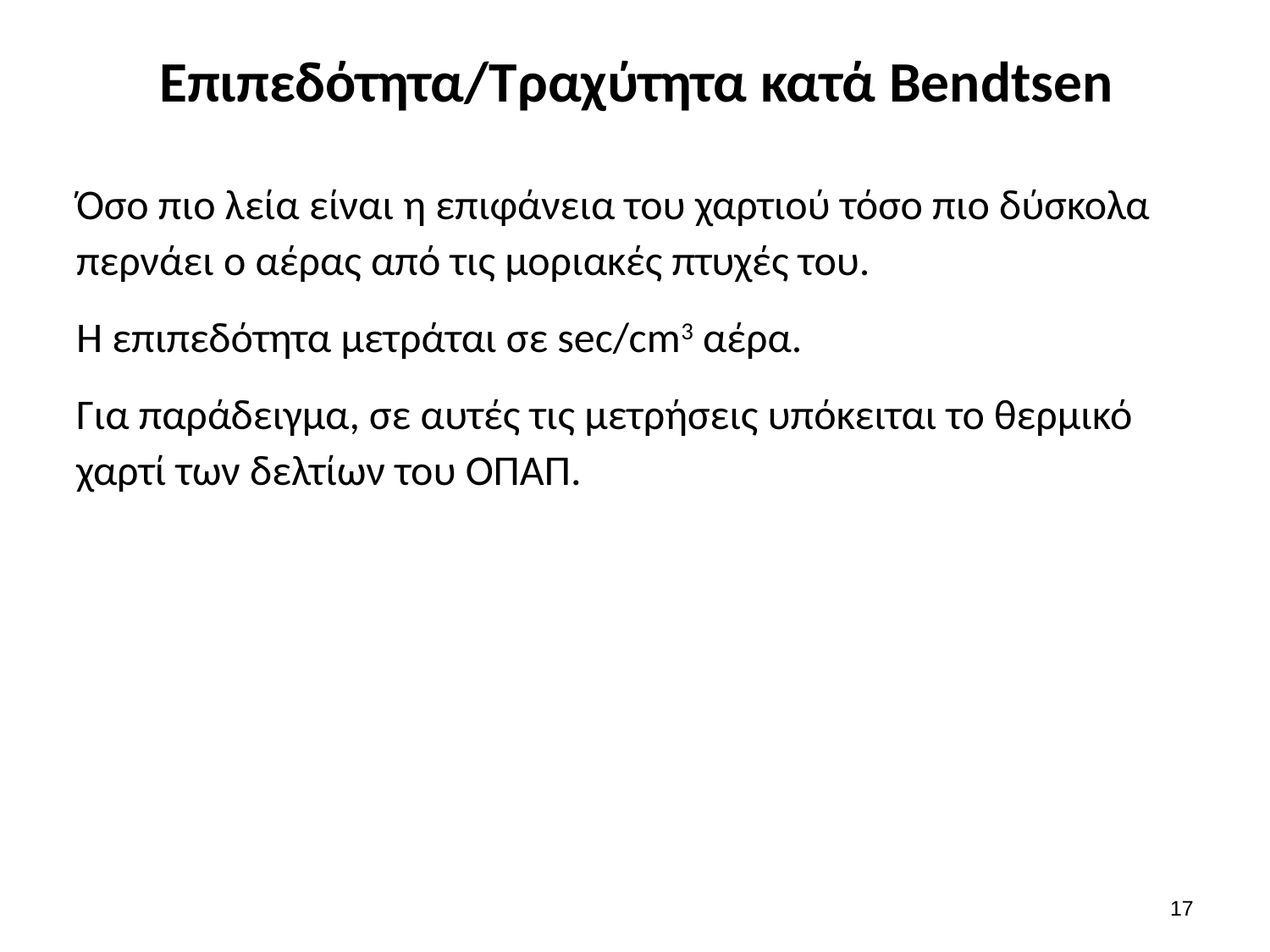

# Επιπεδότητα/Τραχύτητα κατά Bendtsen
Όσο πιο λεία είναι η επιφάνεια του χαρτιού τόσο πιο δύσκολα περνάει ο αέρας από τις μοριακές πτυχές του.
Η επιπεδότητα μετράται σε sec/cm3 αέρα.
Για παράδειγμα, σε αυτές τις μετρήσεις υπόκειται το θερμικό χαρτί των δελτίων του ΟΠΑΠ.

17